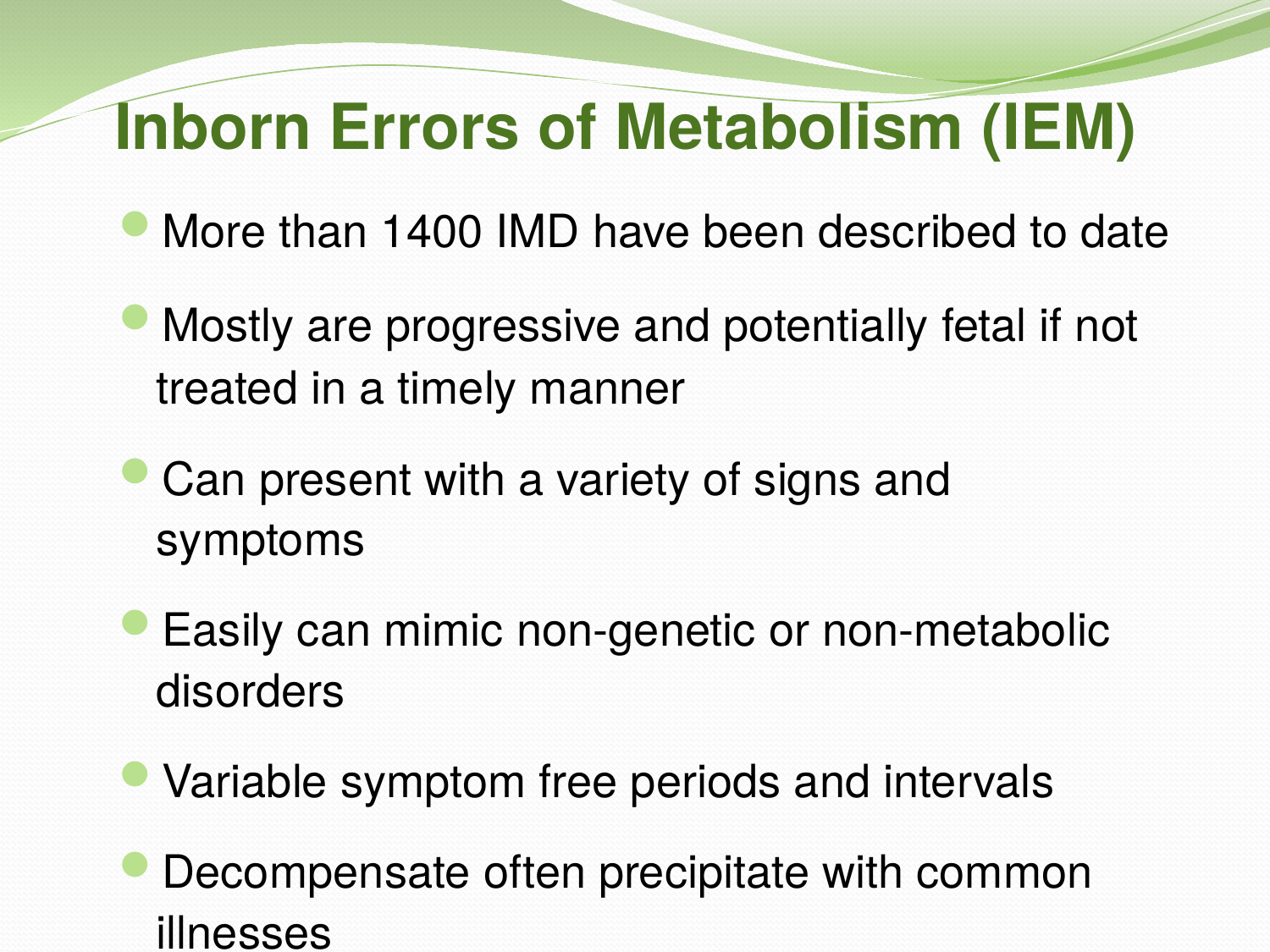

# Inborn Errors of Metabolism (IEM)
More than 1400 IMD have been described to date
Mostly are progressive and potentially fetal if not treated in a timely manner
Can present with a variety of signs and symptoms
Easily can mimic non-genetic or non-metabolic disorders
Variable symptom free periods and intervals
Decompensate often precipitate with common illnesses